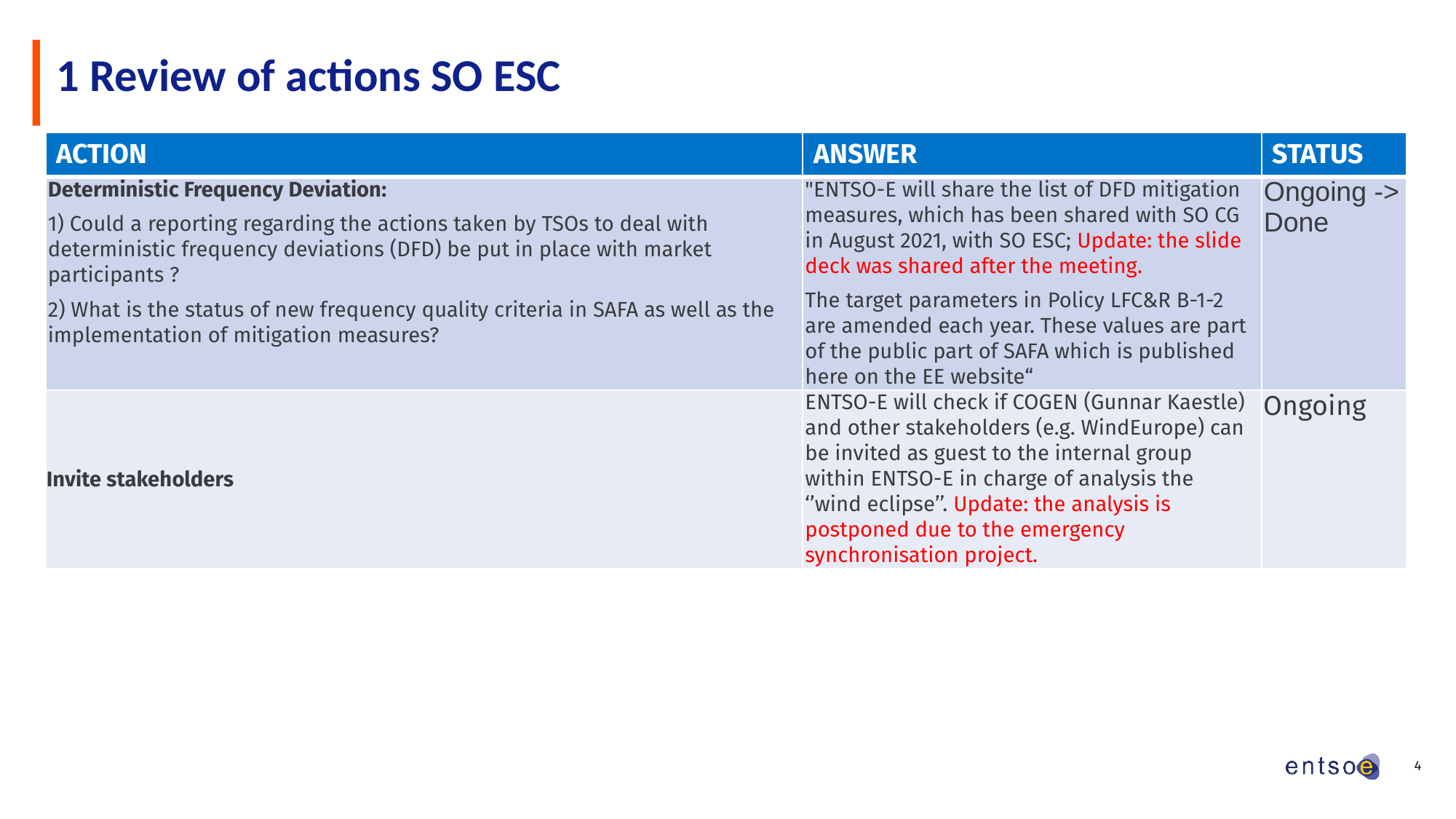

# 1 Review of actions SO ESC
| ACTION | ANSWER | STATUS |
| --- | --- | --- |
| Deterministic Frequency Deviation: 1) Could a reporting regarding the actions taken by TSOs to deal with deterministic frequency deviations (DFD) be put in place with market participants ? 2) What is the status of new frequency quality criteria in SAFA as well as the implementation of mitigation measures? | "ENTSO-E will share the list of DFD mitigation measures, which has been shared with SO CG in August 2021, with SO ESC; Update: the slide deck was shared after the meeting. The target parameters in Policy LFC&R B-1-2 are amended each year. These values are part of the public part of SAFA which is published here on the EE website“ | Ongoing -> Done |
| Invite stakeholders | ENTSO-E will check if COGEN (Gunnar Kaestle) and other stakeholders (e.g. WindEurope) can be invited as guest to the internal group within ENTSO-E in charge of analysis the ‘’wind eclipse’’. Update: the analysis is postponed due to the emergency synchronisation project. | Ongoing |